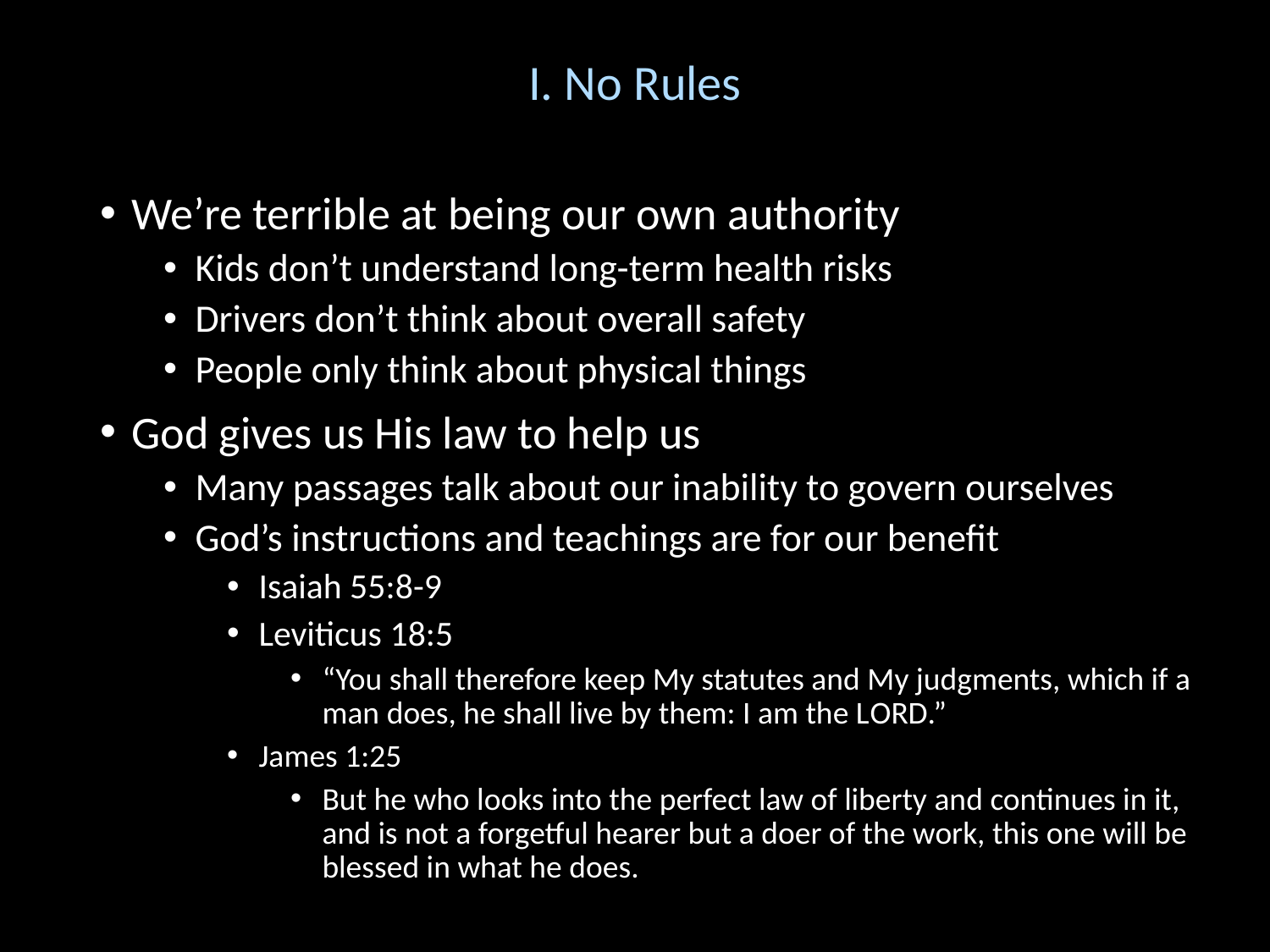

# I. No Rules
We’re terrible at being our own authority
Kids don’t understand long-term health risks
Drivers don’t think about overall safety
People only think about physical things
God gives us His law to help us
Many passages talk about our inability to govern ourselves
God’s instructions and teachings are for our benefit
Isaiah 55:8-9
Leviticus 18:5
“You shall therefore keep My statutes and My judgments, which if a man does, he shall live by them: I am the Lord.”
James 1:25
But he who looks into the perfect law of liberty and continues in it, and is not a forgetful hearer but a doer of the work, this one will be blessed in what he does.